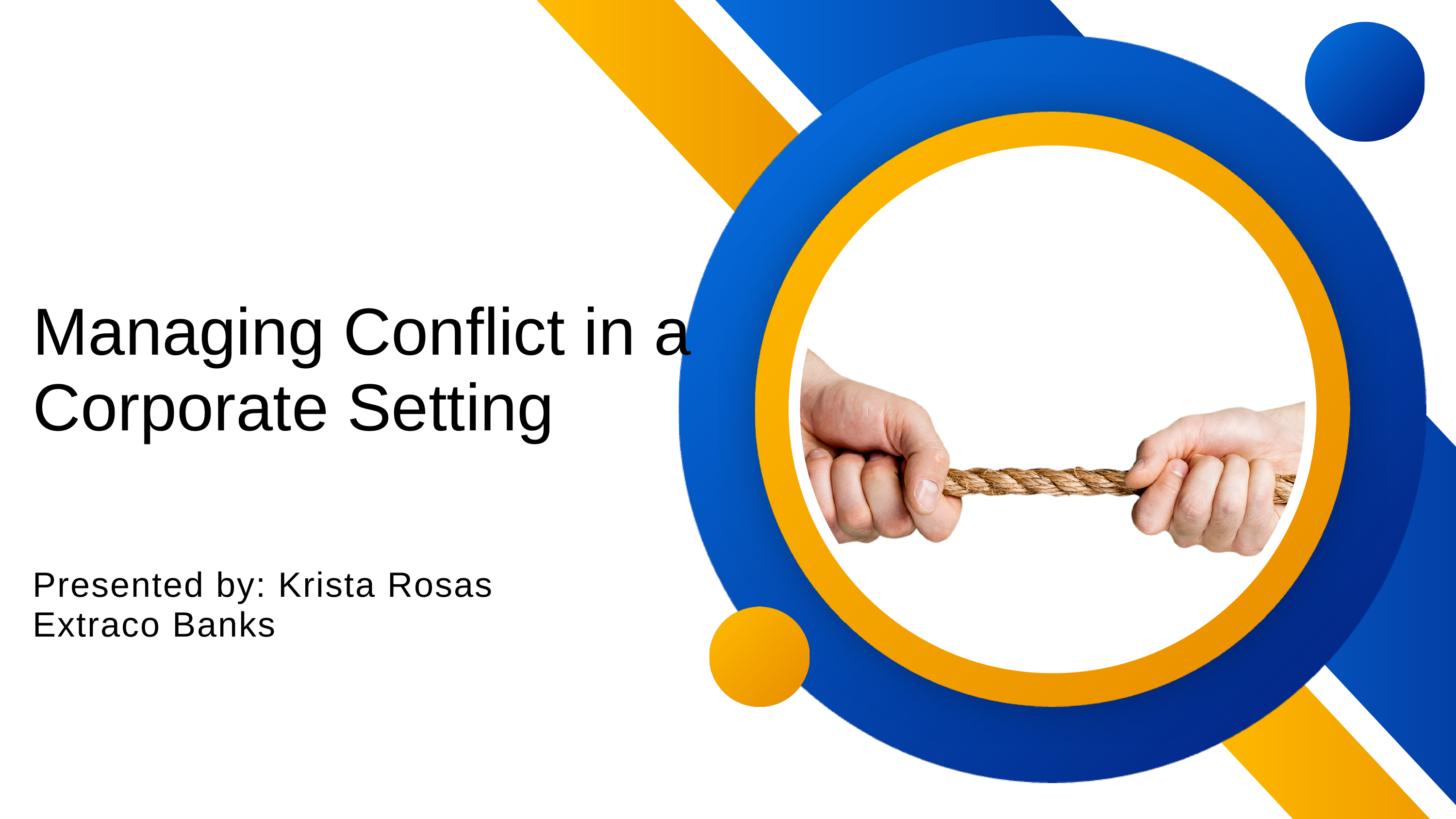

Managing Conflict in a Corporate Setting

Presented by: Krista Rosas
Extraco Banks